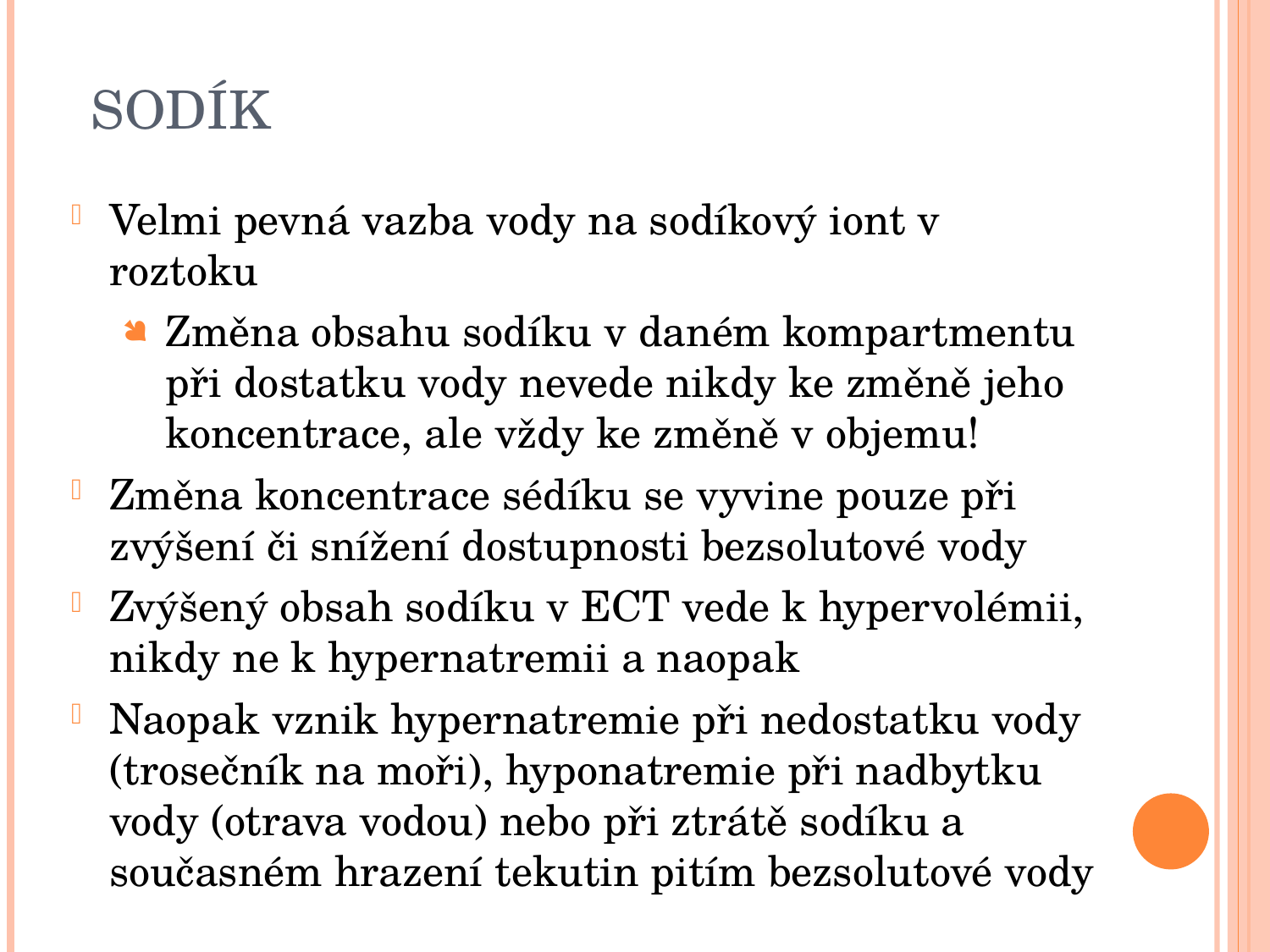

# Sodík
Velmi pevná vazba vody na sodíkový iont v roztoku
Změna obsahu sodíku v daném kompartmentu při dostatku vody nevede nikdy ke změně jeho koncentrace, ale vždy ke změně v objemu!
Změna koncentrace sédíku se vyvine pouze při zvýšení či snížení dostupnosti bezsolutové vody
Zvýšený obsah sodíku v ECT vede k hypervolémii, nikdy ne k hypernatremii a naopak
Naopak vznik hypernatremie při nedostatku vody (trosečník na moři), hyponatremie při nadbytku vody (otrava vodou) nebo při ztrátě sodíku a současném hrazení tekutin pitím bezsolutové vody